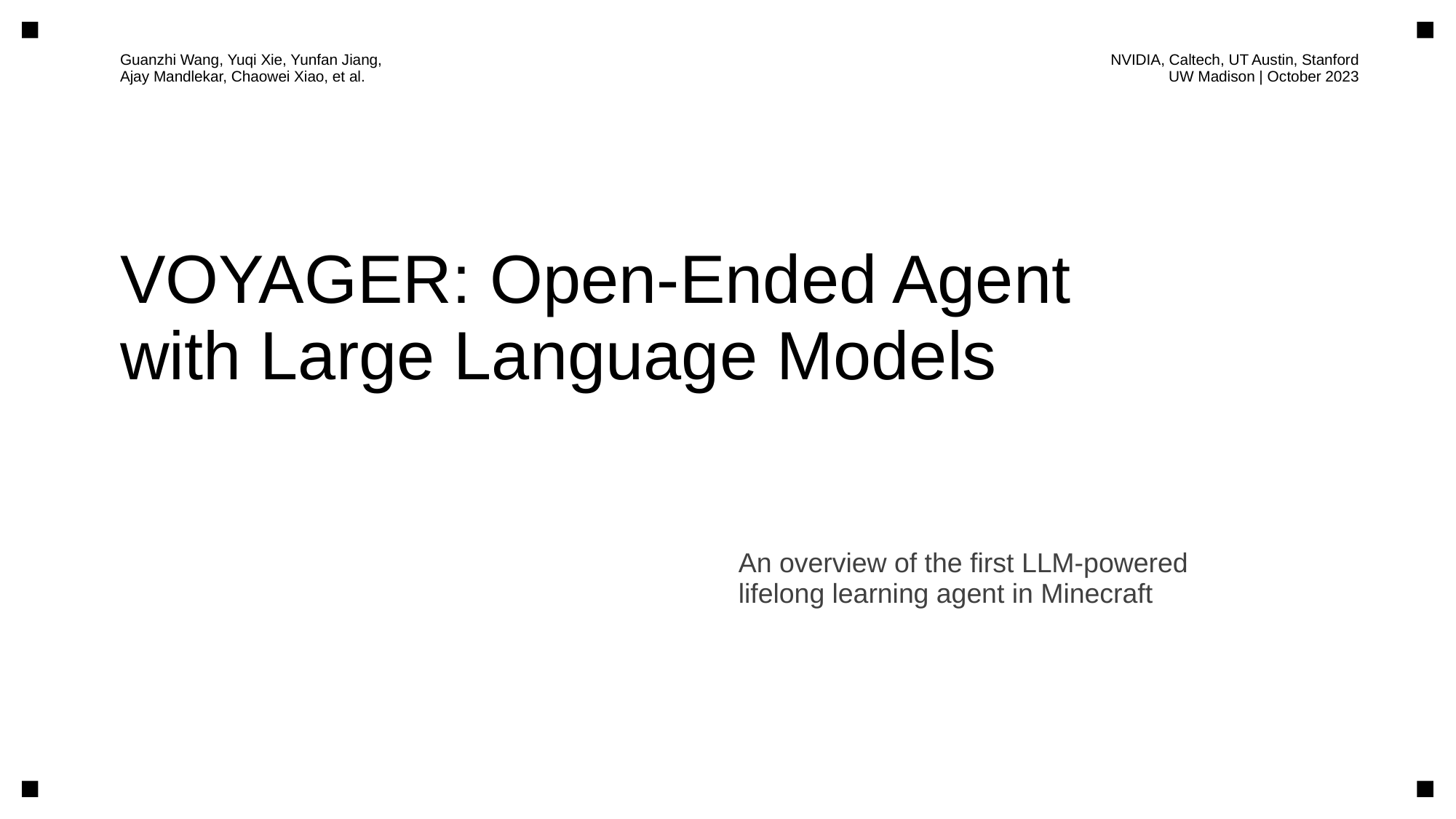

Guanzhi Wang, Yuqi Xie, Yunfan Jiang,
Ajay Mandlekar, Chaowei Xiao, et al.
NVIDIA, Caltech, UT Austin, Stanford
UW Madison | October 2023
VOYAGER: Open-Ended Agent
with Large Language Models
An overview of the first LLM-powered
lifelong learning agent in Minecraft